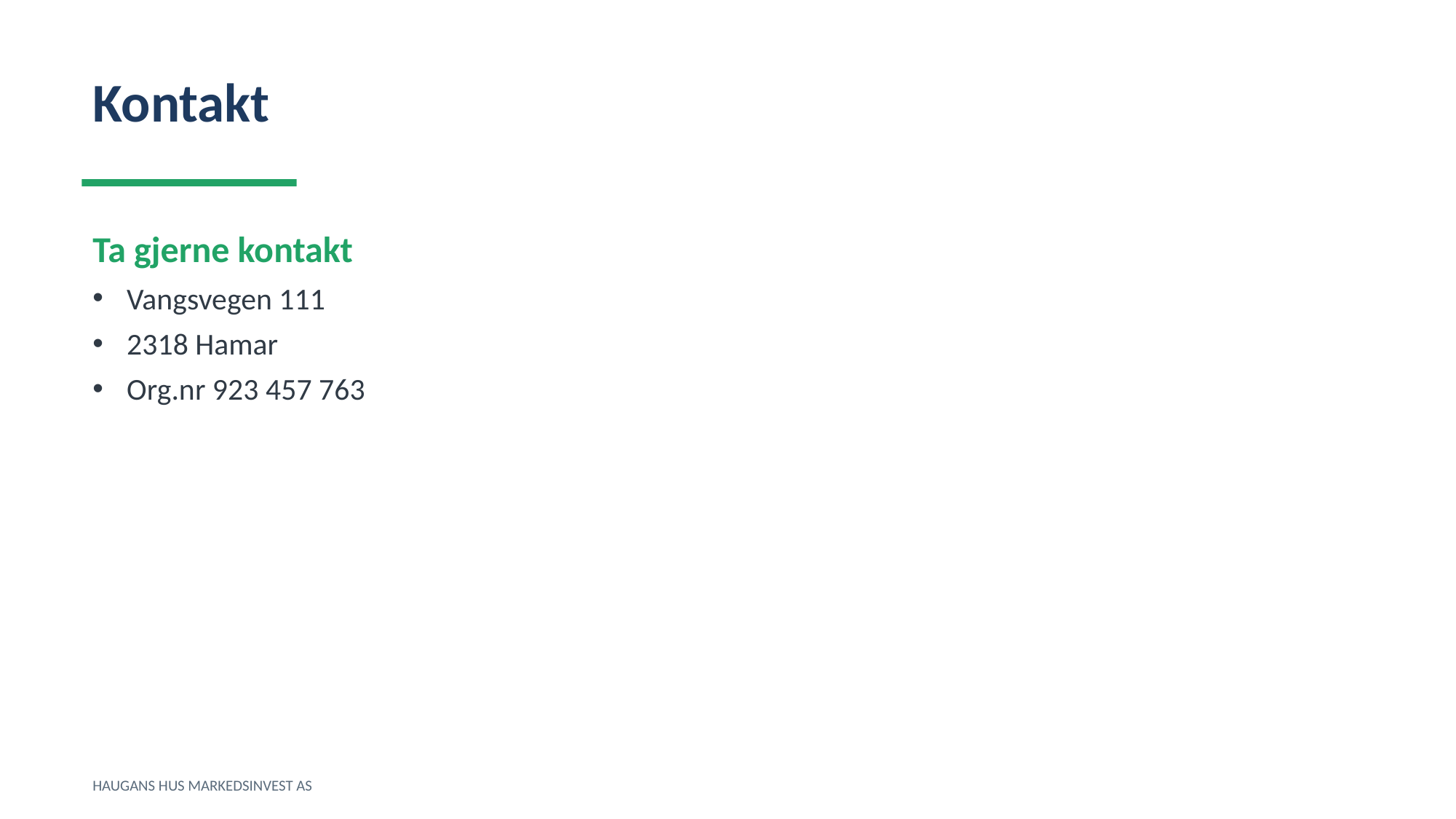

Kontakt

Ta gjerne kontakt
Vangsvegen 111
2318 Hamar
Org.nr 923 457 763
HAUGANS HUS MARKEDSINVEST AS